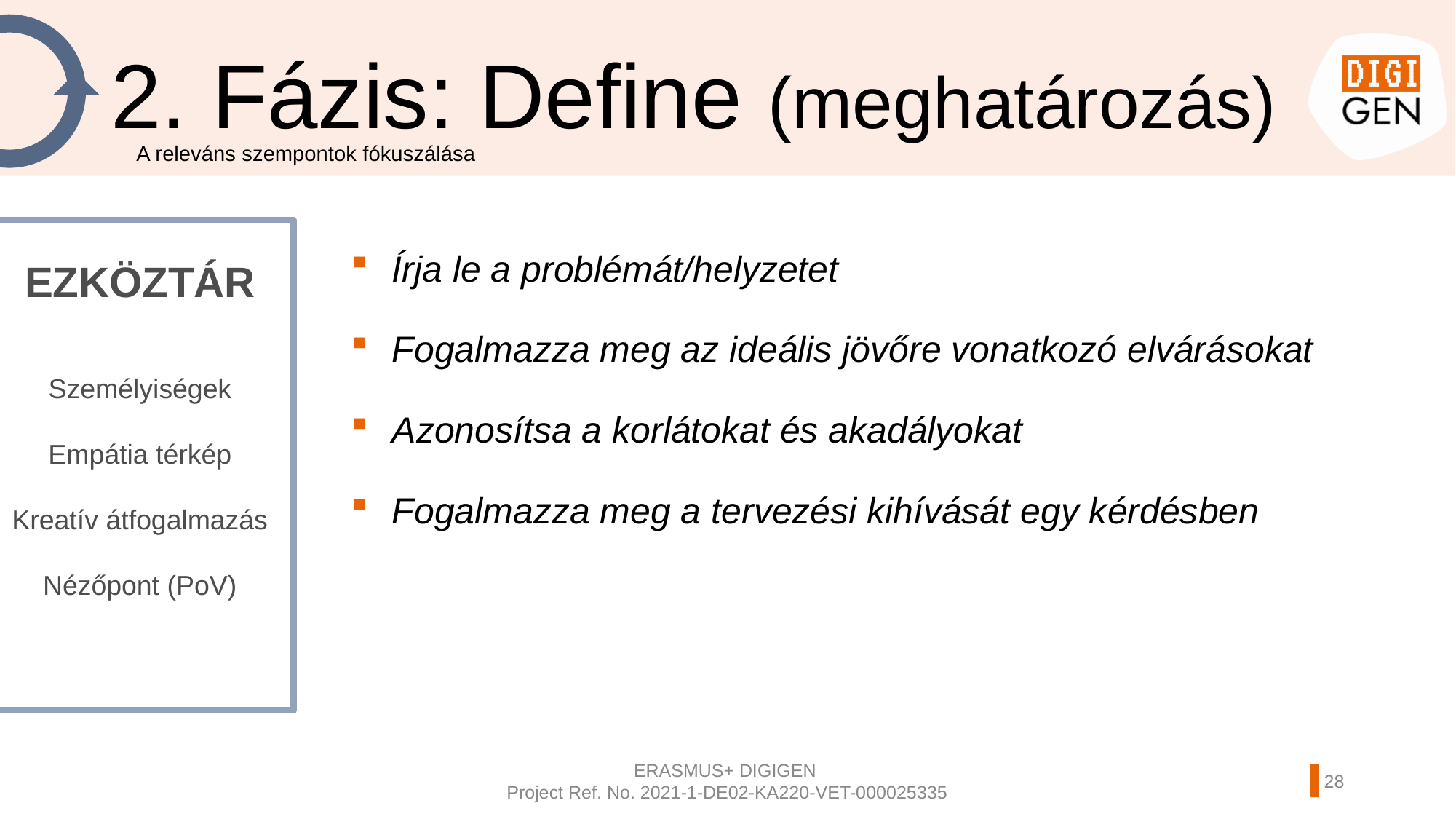

# 2. Fázis: Define (meghatározás)
A releváns szempontok fókuszálása
Írja le a problémát/helyzetet
Fogalmazza meg az ideális jövőre vonatkozó elvárásokat
Azonosítsa a korlátokat és akadályokat
Fogalmazza meg a tervezési kihívását egy kérdésben

EZKÖZTÁR

Személyiségek

Empátia térkép

Kreatív átfogalmazás

Nézőpont (PoV)

ERASMUS+ DIGIGEN
Project Ref. No. 2021-1-DE02-KA220-VET-000025335
28